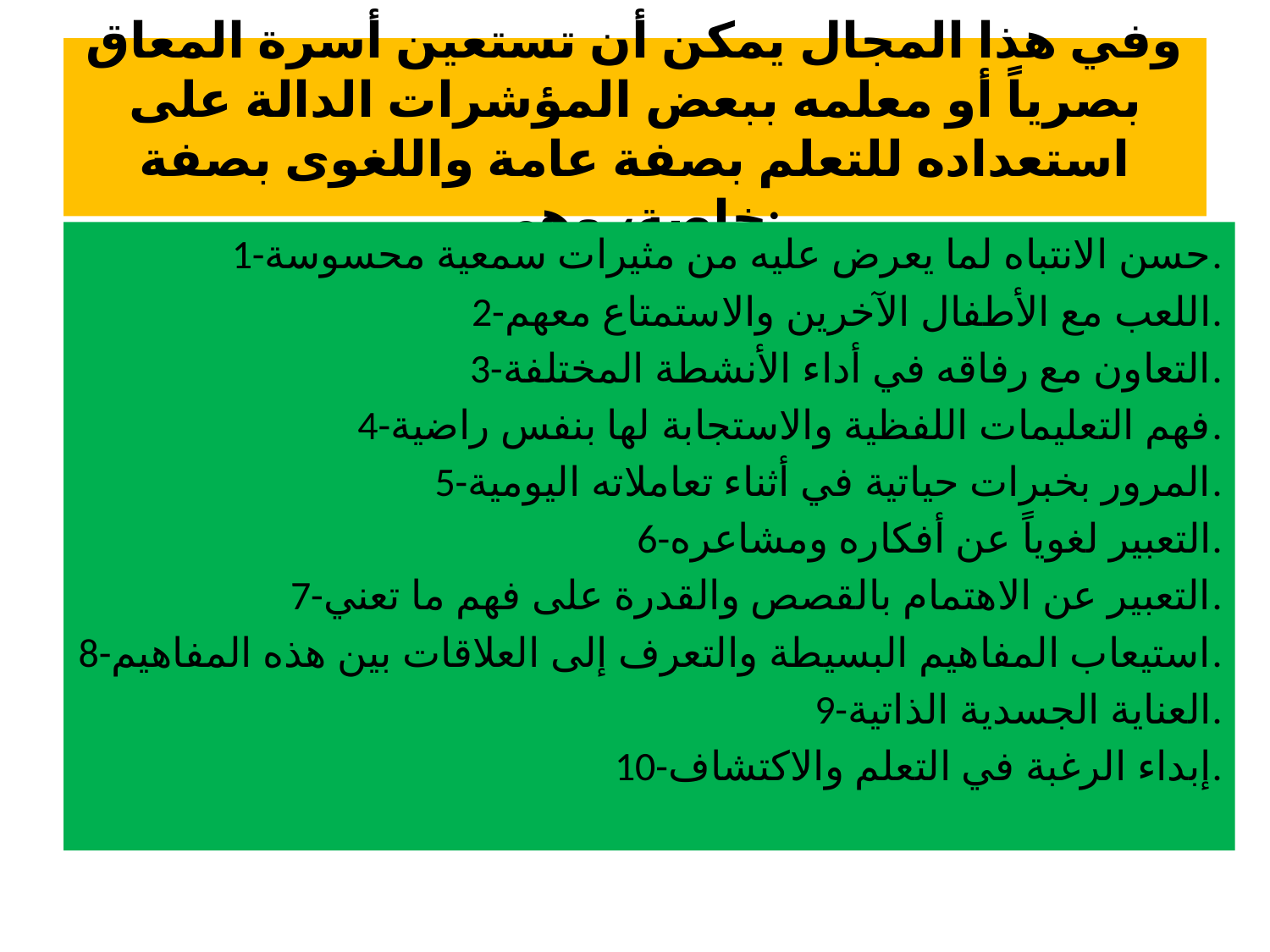

# وفي هذا المجال يمكن أن تستعين أسرة المعاق بصرياً أو معلمه ببعض المؤشرات الدالة على استعداده للتعلم بصفة عامة واللغوى بصفة خاصة، وهى:
1-حسن الانتباه لما يعرض عليه من مثيرات سمعية محسوسة.
2-اللعب مع الأطفال الآخرين والاستمتاع معهم.
3-التعاون مع رفاقه في أداء الأنشطة المختلفة.
4-فهم التعليمات اللفظية والاستجابة لها بنفس راضية.
5-المرور بخبرات حياتية في أثناء تعاملاته اليومية.
6-التعبير لغوياً عن أفكاره ومشاعره.
7-التعبير عن الاهتمام بالقصص والقدرة على فهم ما تعني.
8-استيعاب المفاهيم البسيطة والتعرف إلى العلاقات بين هذه المفاهيم.
9-العناية الجسدية الذاتية.
10-إبداء الرغبة في التعلم والاكتشاف.